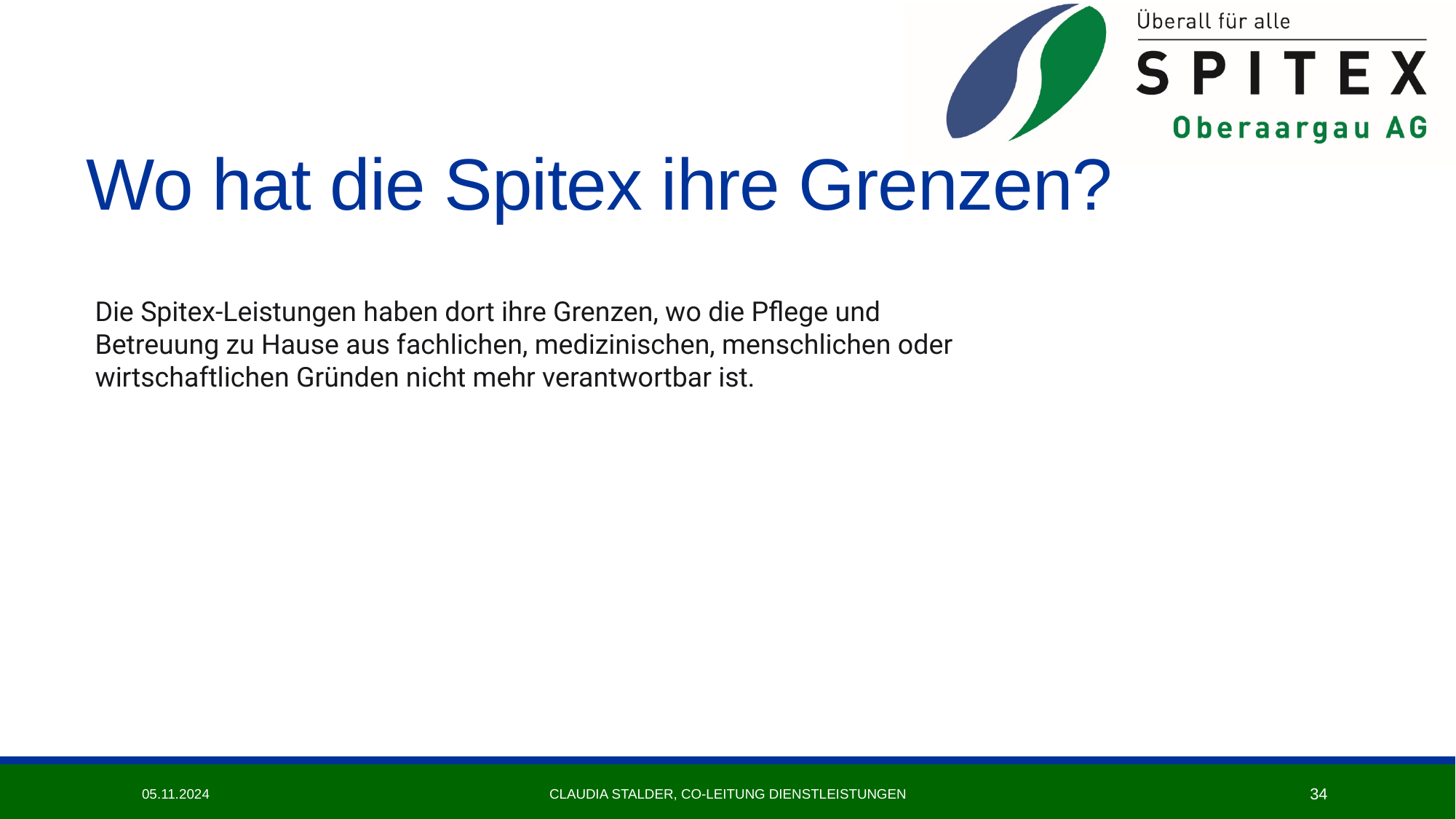

# Wo hat die Spitex ihre Grenzen?
Die Spitex-Leistungen haben dort ihre Grenzen, wo die Pflege und Betreuung zu Hause aus fachlichen, medizinischen, menschlichen oder wirtschaftlichen Gründen nicht mehr verantwortbar ist.
05.11.2024
Claudia Stalder, Co-Leitung Dienstleistungen
34